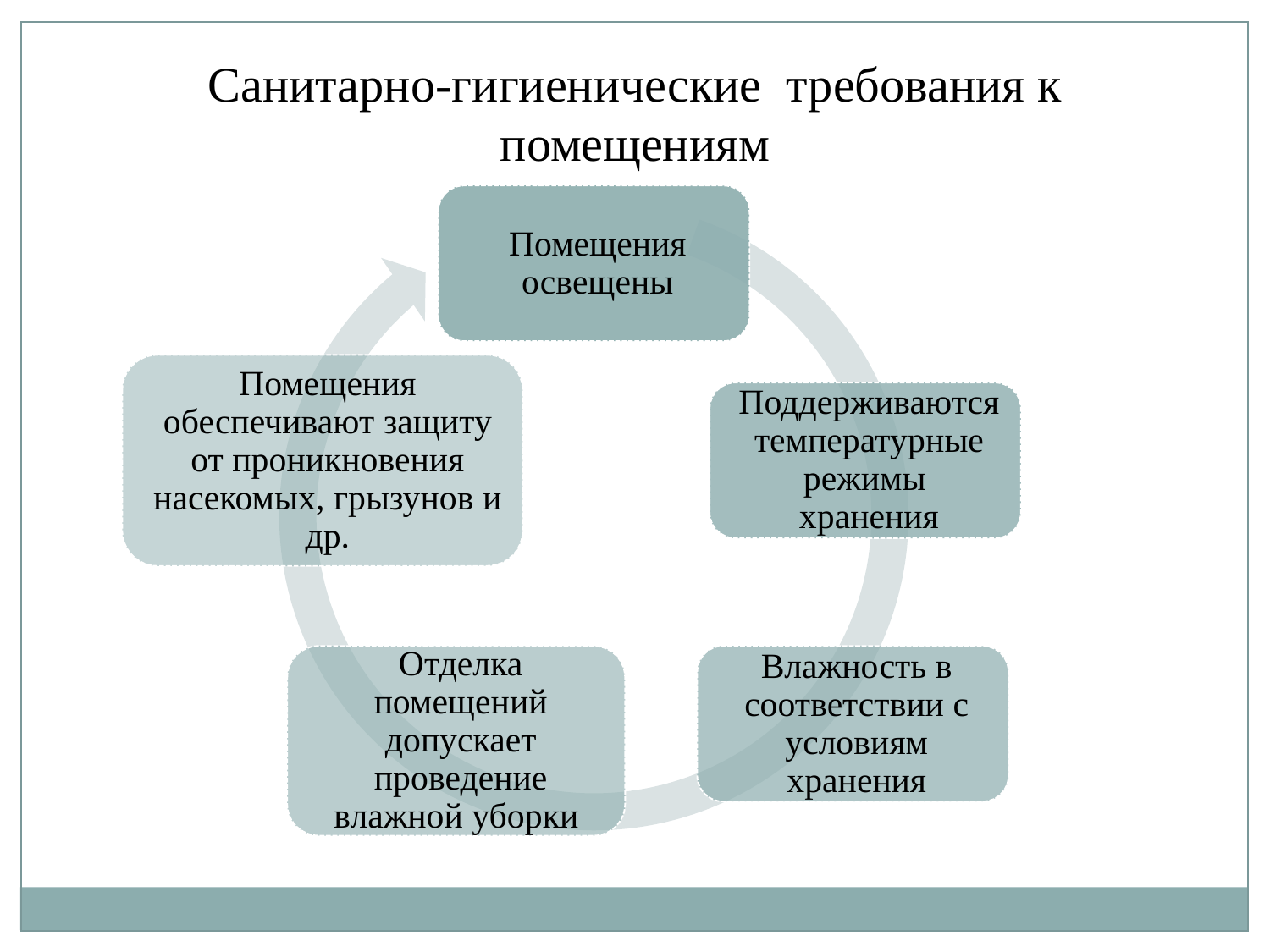

Санитарно-гигиенические  требования к помещениям
Помещения освещены
Поддерживаются температурные режимы  хранения
Влажность в соответствии с условиям хранения
Отделка помещений допускает проведение влажной уборки
Помещения обеспечивают защиту от проникновения насекомых, грызунов и др.